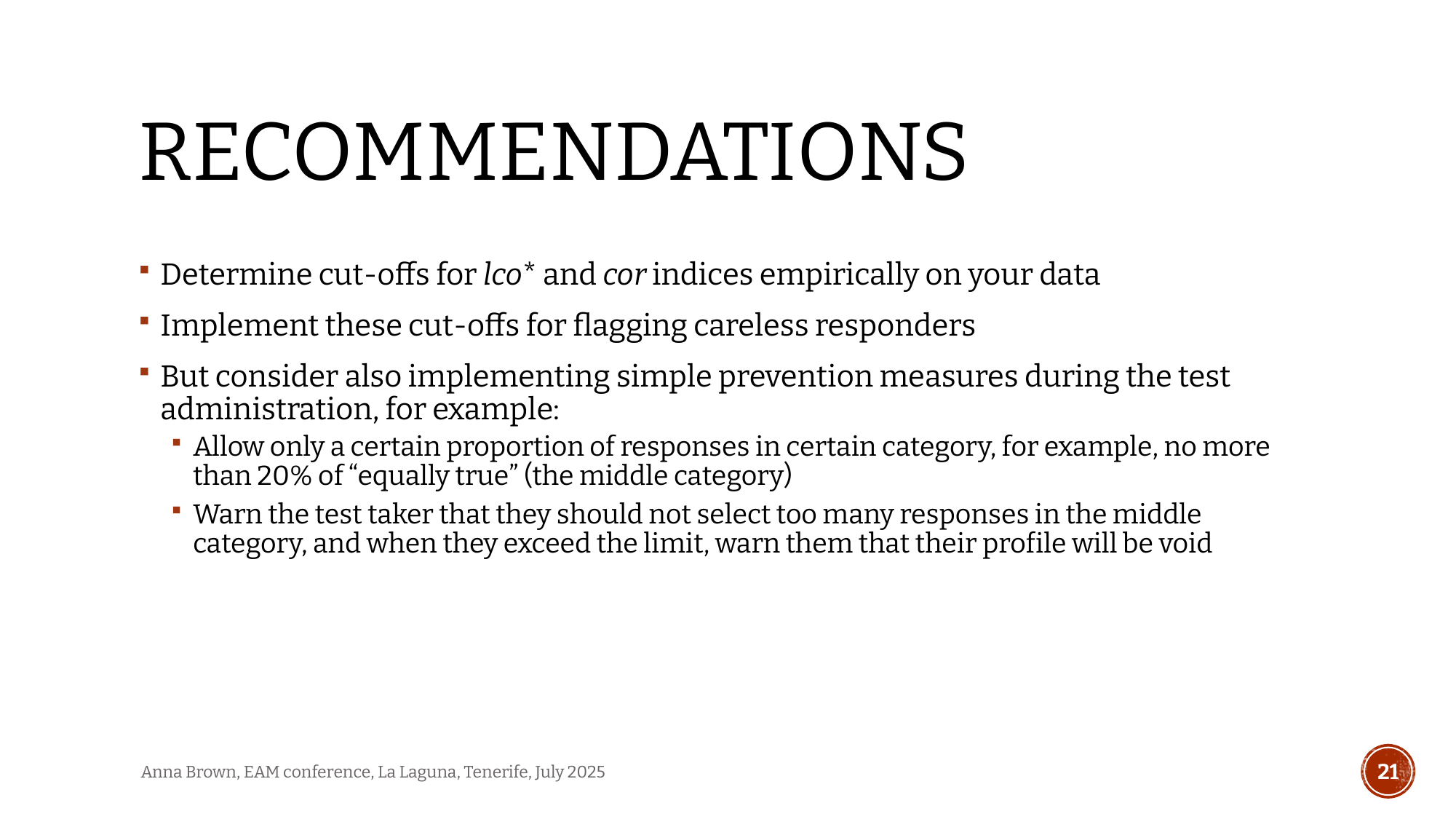

# RECOMMENDATIONs
Determine cut-offs for lco* and cor indices empirically on your data
Implement these cut-offs for flagging careless responders
But consider also implementing simple prevention measures during the test administration, for example:
Allow only a certain proportion of responses in certain category, for example, no more than 20% of “equally true” (the middle category)
Warn the test taker that they should not select too many responses in the middle category, and when they exceed the limit, warn them that their profile will be void

Anna Brown, EAM conference, La Laguna, Tenerife, July 2025
21